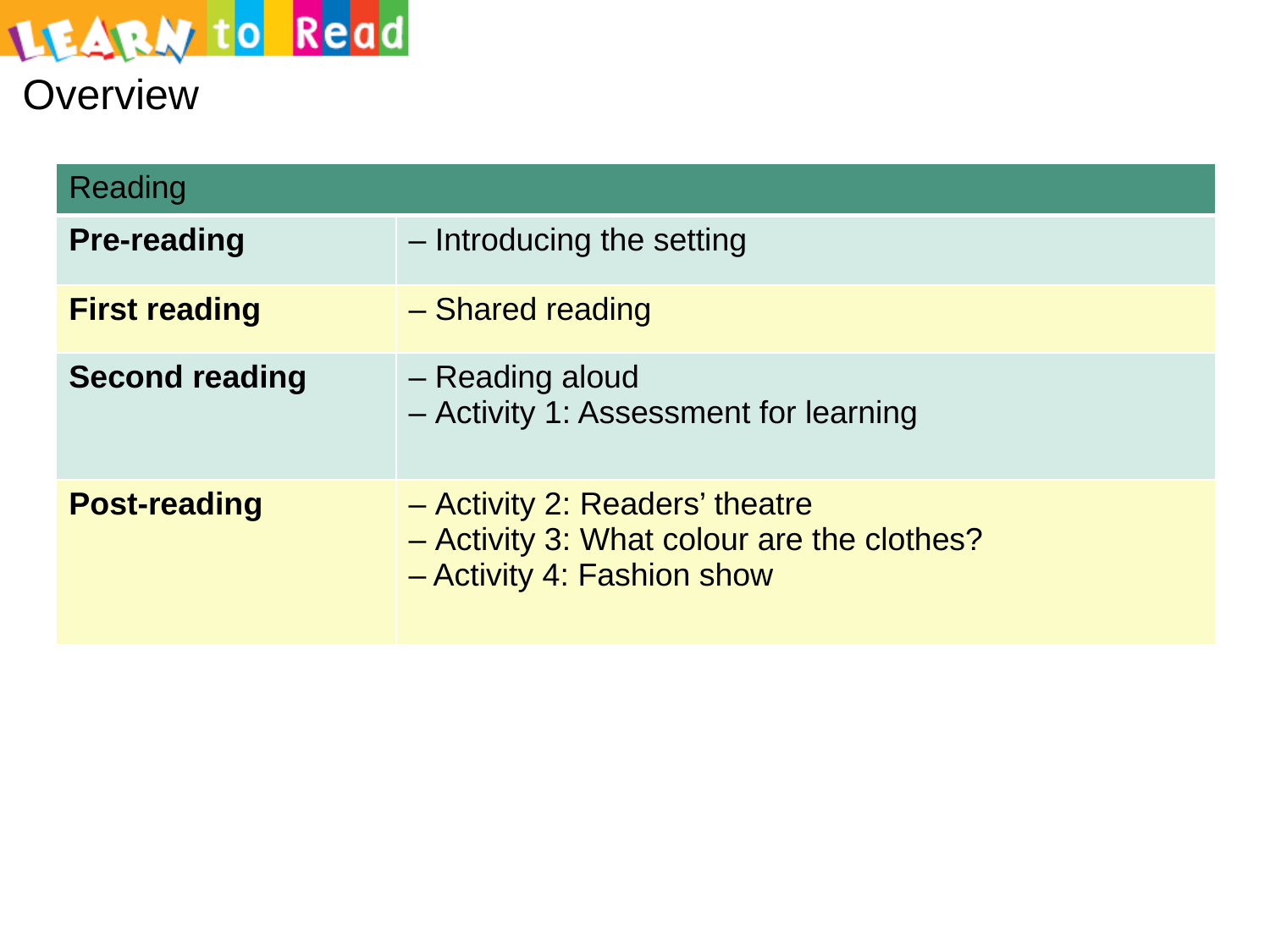

| Reading |  |
| --- | --- |
| Pre-reading | – Introducing the setting |
| First reading | – Shared reading |
| Second reading | – Reading aloud – Activity 1: Assessment for learning |
| Post-reading | – Activity 2: Readers’ theatre – Activity 3: What colour are the clothes? – Activity 4: Fashion show |